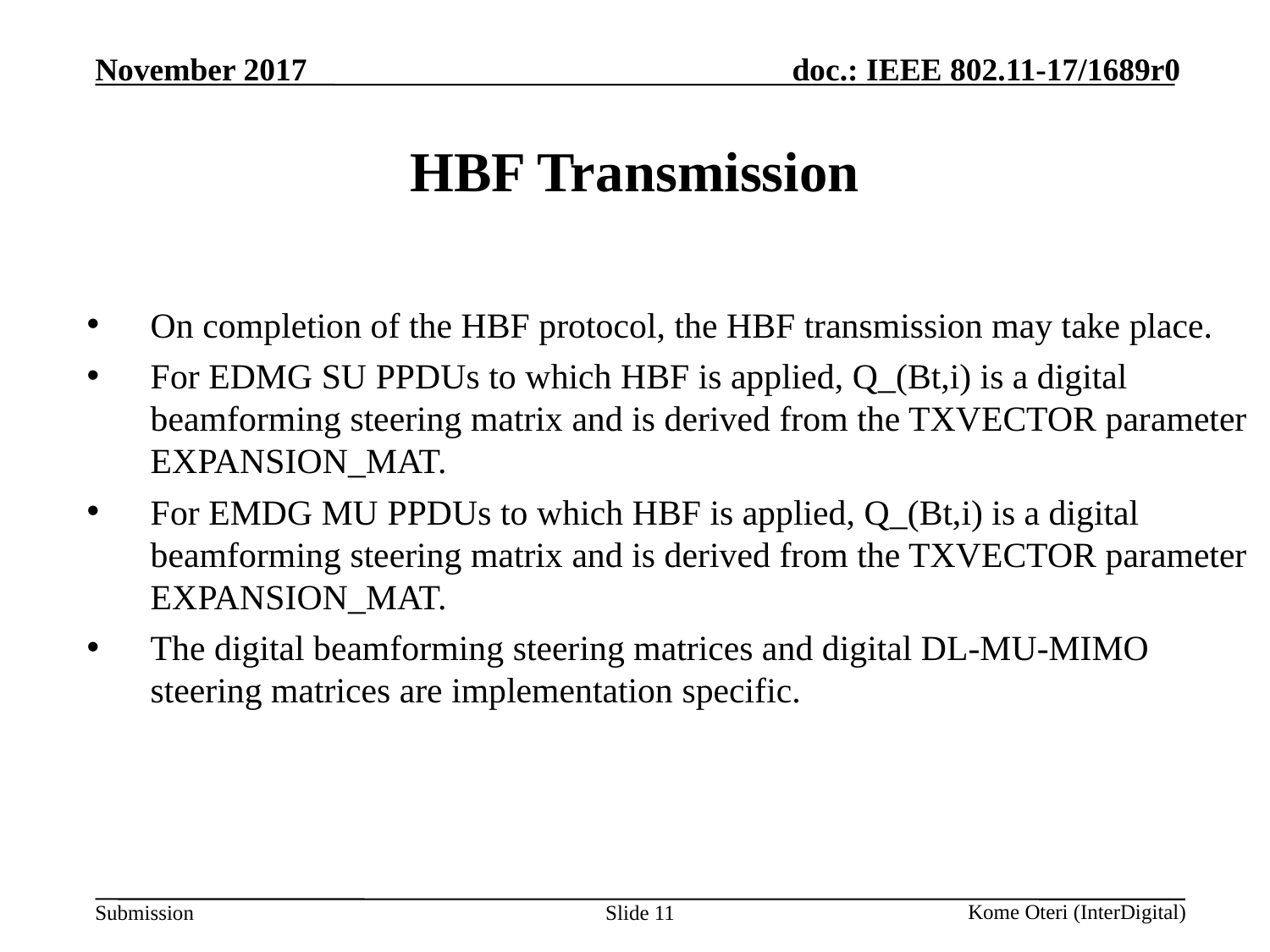

# HBF Transmission
On completion of the HBF protocol, the HBF transmission may take place.
For EDMG SU PPDUs to which HBF is applied, Q_(Bt,i) is a digital beamforming steering matrix and is derived from the TXVECTOR parameter EXPANSION_MAT.
For EMDG MU PPDUs to which HBF is applied, Q_(Bt,i) is a digital beamforming steering matrix and is derived from the TXVECTOR parameter EXPANSION_MAT.
The digital beamforming steering matrices and digital DL-MU-MIMO steering matrices are implementation specific.

Slide 11